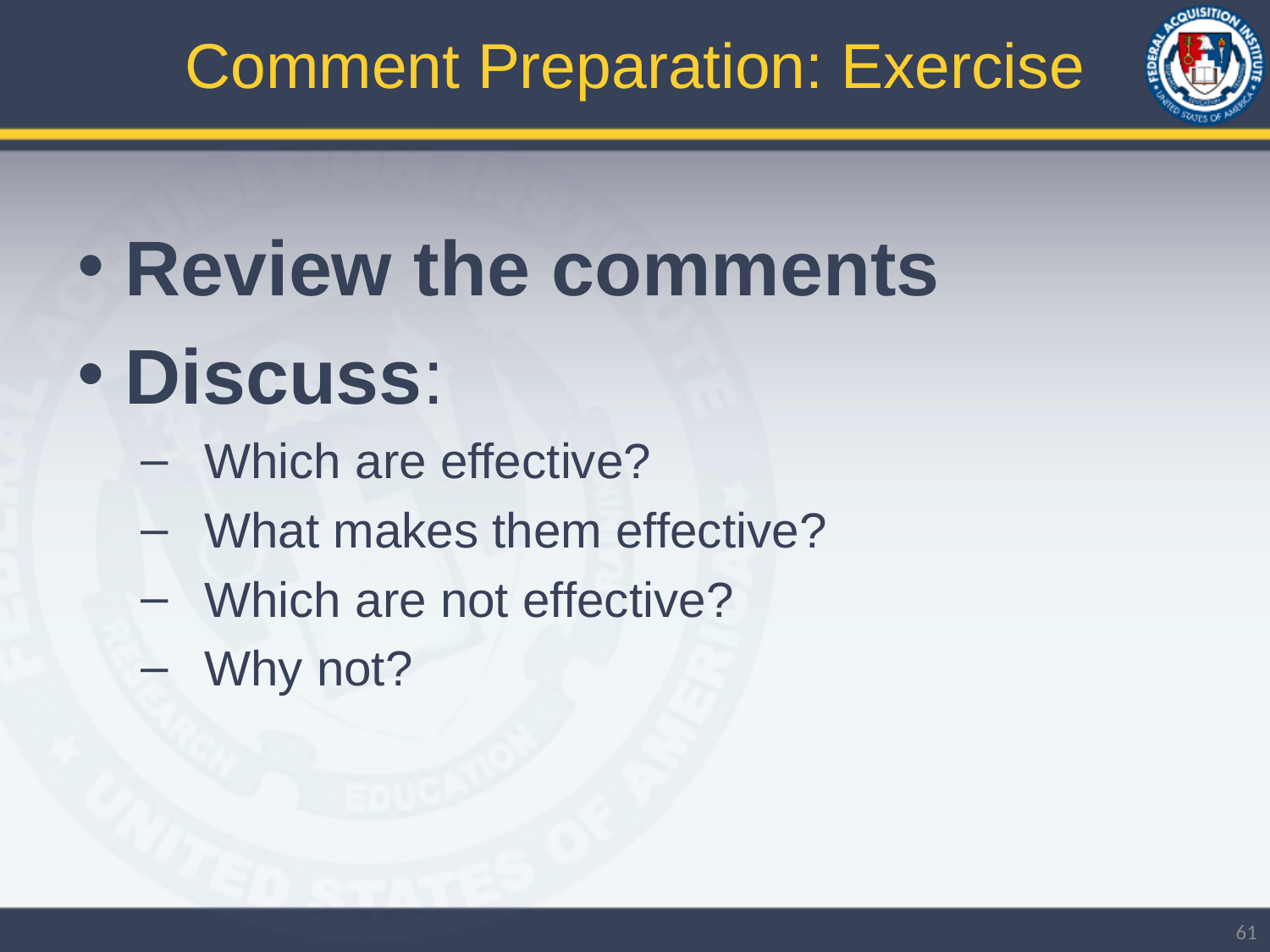

# Comment Preparation: Exercise
Review the comments
Discuss:
Which are effective?
What makes them effective?
Which are not effective?
Why not?

61